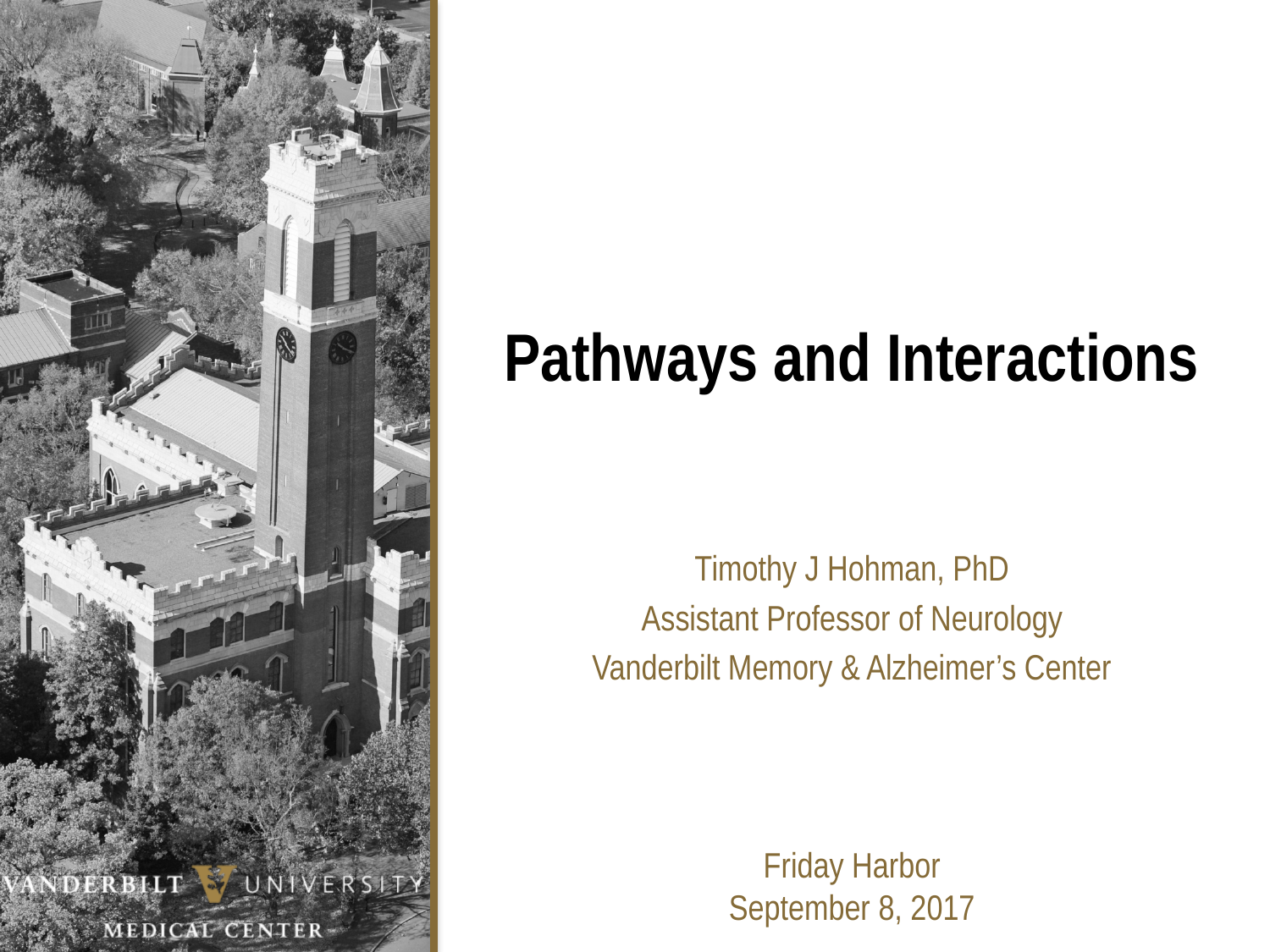

# Pathways and Interactions
Timothy J Hohman, PhD
Assistant Professor of Neurology
Vanderbilt Memory & Alzheimer’s Center

Friday Harbor
September 8, 2017